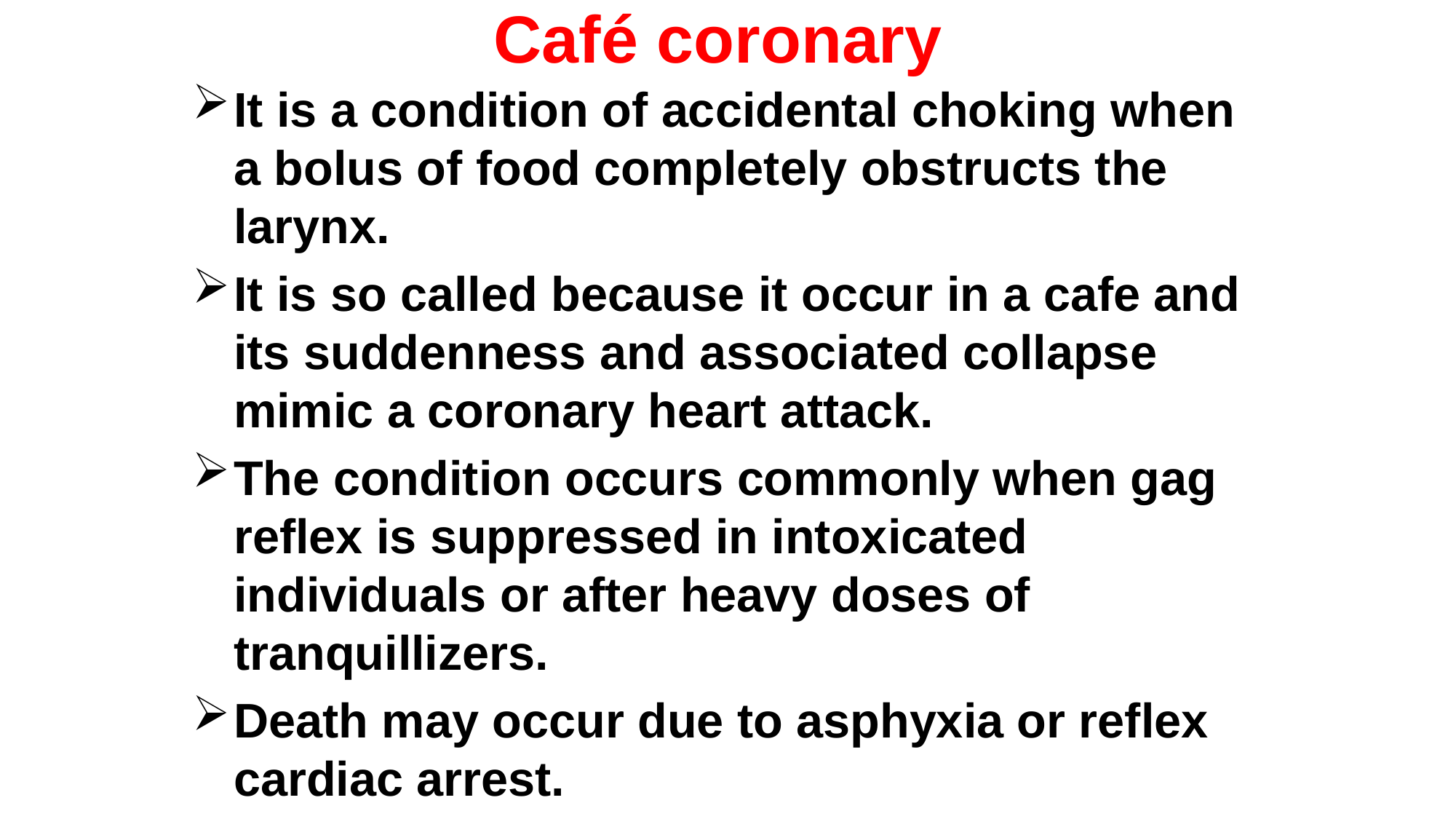

# Café coronary
It is a condition of accidental choking when a bolus of food completely obstructs the larynx.
It is so called because it occur in a cafe and its suddenness and associated collapse mimic a coronary heart attack.
The condition occurs commonly when gag reflex is suppressed in intoxicated individuals or after heavy doses of tranquillizers.
Death may occur due to asphyxia or reflex cardiac arrest.